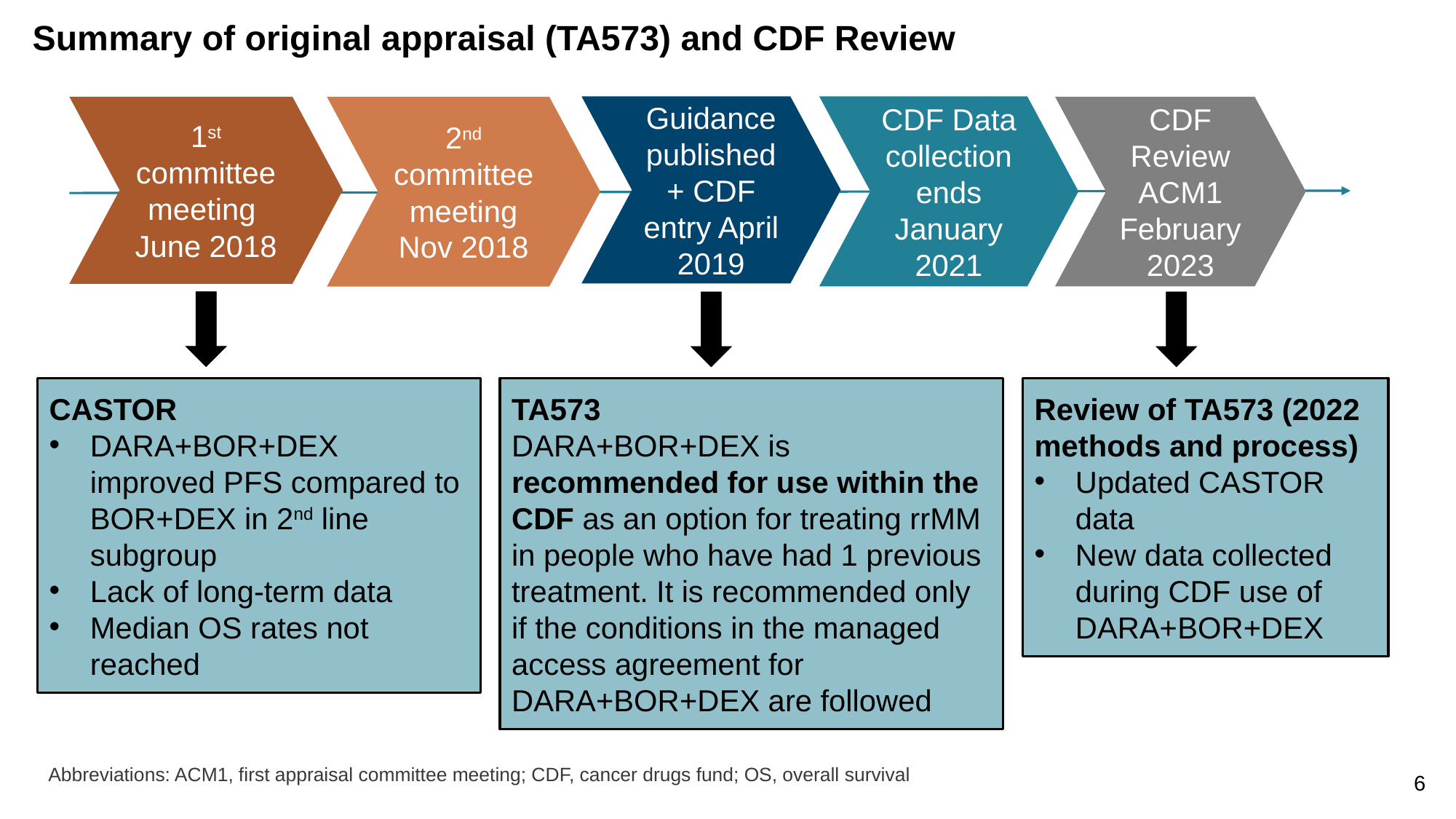

# Summary of original appraisal (TA573) and CDF Review
Guidance published + CDF entry April 2019
CDF Data collection ends
January 2021
1st committee meeting
June 2018
CDF Review ACM1
February 2023
2nd committee meeting Nov 2018

CASTOR
DARA+BOR+DEX improved PFS compared to BOR+DEX in 2nd line subgroup
Lack of long-term data
Median OS rates not reached
Review of TA573 (2022 methods and process)
Updated CASTOR data
New data collected during CDF use of DARA+BOR+DEX
TA573
DARA+BOR+DEX is recommended for use within the CDF as an option for treating rrMM in people who have had 1 previous treatment. It is recommended only if the conditions in the managed access agreement for DARA+BOR+DEX are followed
Abbreviations: ACM1, first appraisal committee meeting; CDF, cancer drugs fund; OS, overall survival
6